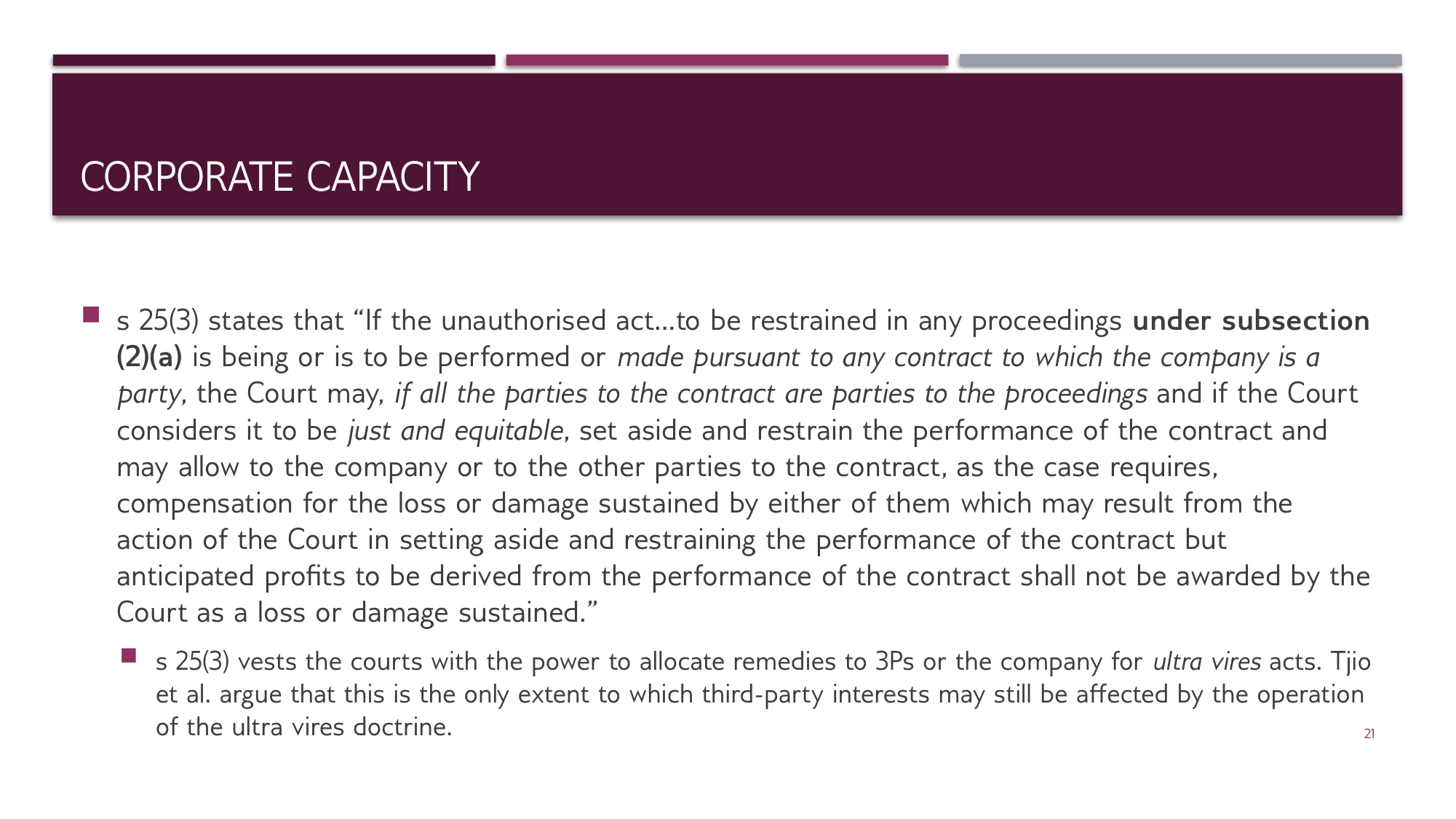

# corporate capacity
s 25(3) states that “If the unauthorised act…to be restrained in any proceedings under subsection (2)(a) is being or is to be performed or made pursuant to any contract to which the company is a party, the Court may, if all the parties to the contract are parties to the proceedings and if the Court considers it to be just and equitable, set aside and restrain the performance of the contract and may allow to the company or to the other parties to the contract, as the case requires, compensation for the loss or damage sustained by either of them which may result from the action of the Court in setting aside and restraining the performance of the contract but anticipated profits to be derived from the performance of the contract shall not be awarded by the Court as a loss or damage sustained.”
s 25(3) vests the courts with the power to allocate remedies to 3Ps or the company for ultra vires acts. Tjio et al. argue that this is the only extent to which third-party interests may still be affected by the operation of the ultra vires doctrine.
21